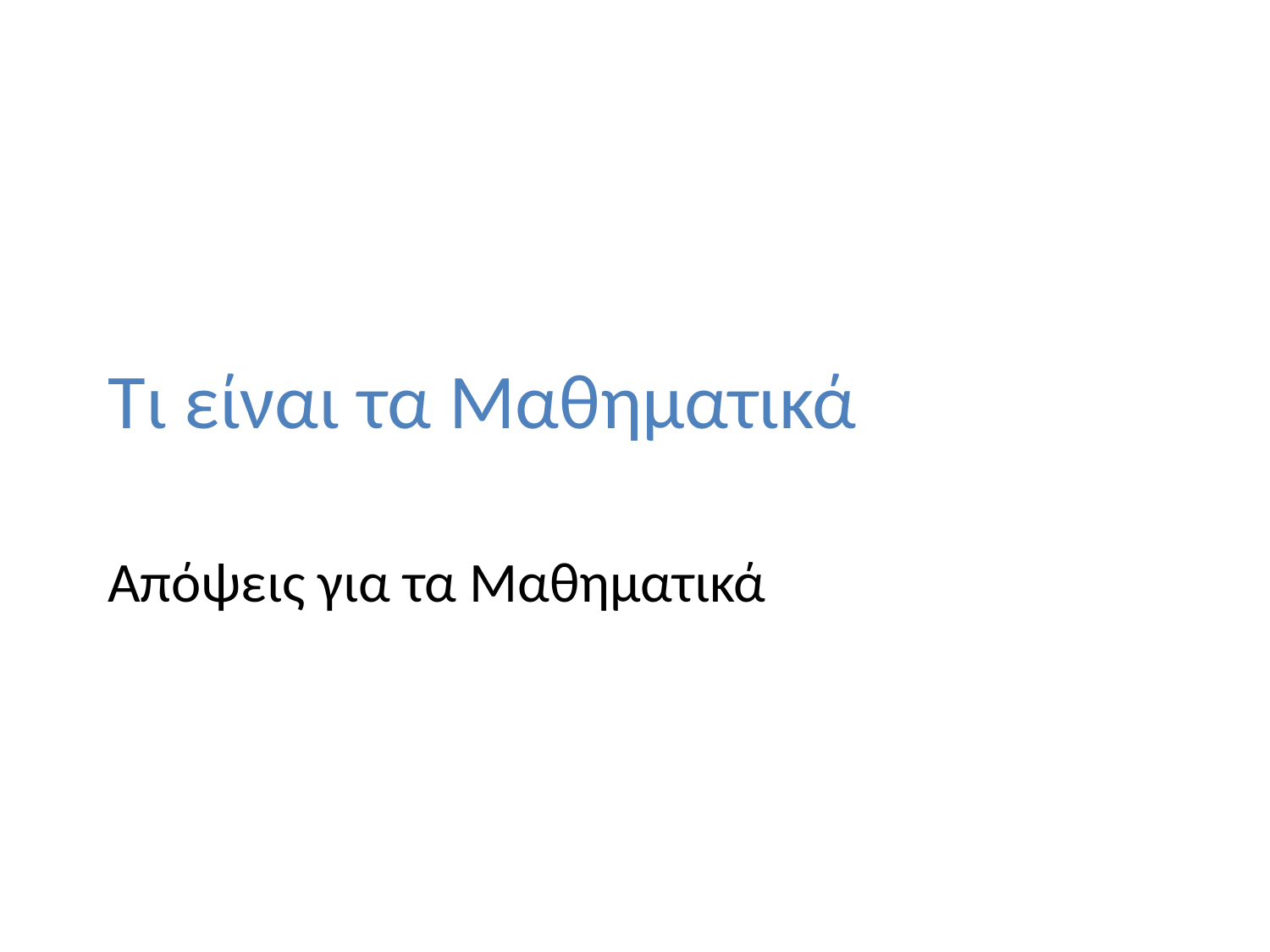

# Τι είναι τα Μαθηματικά
Απόψεις για τα Μαθηματικά